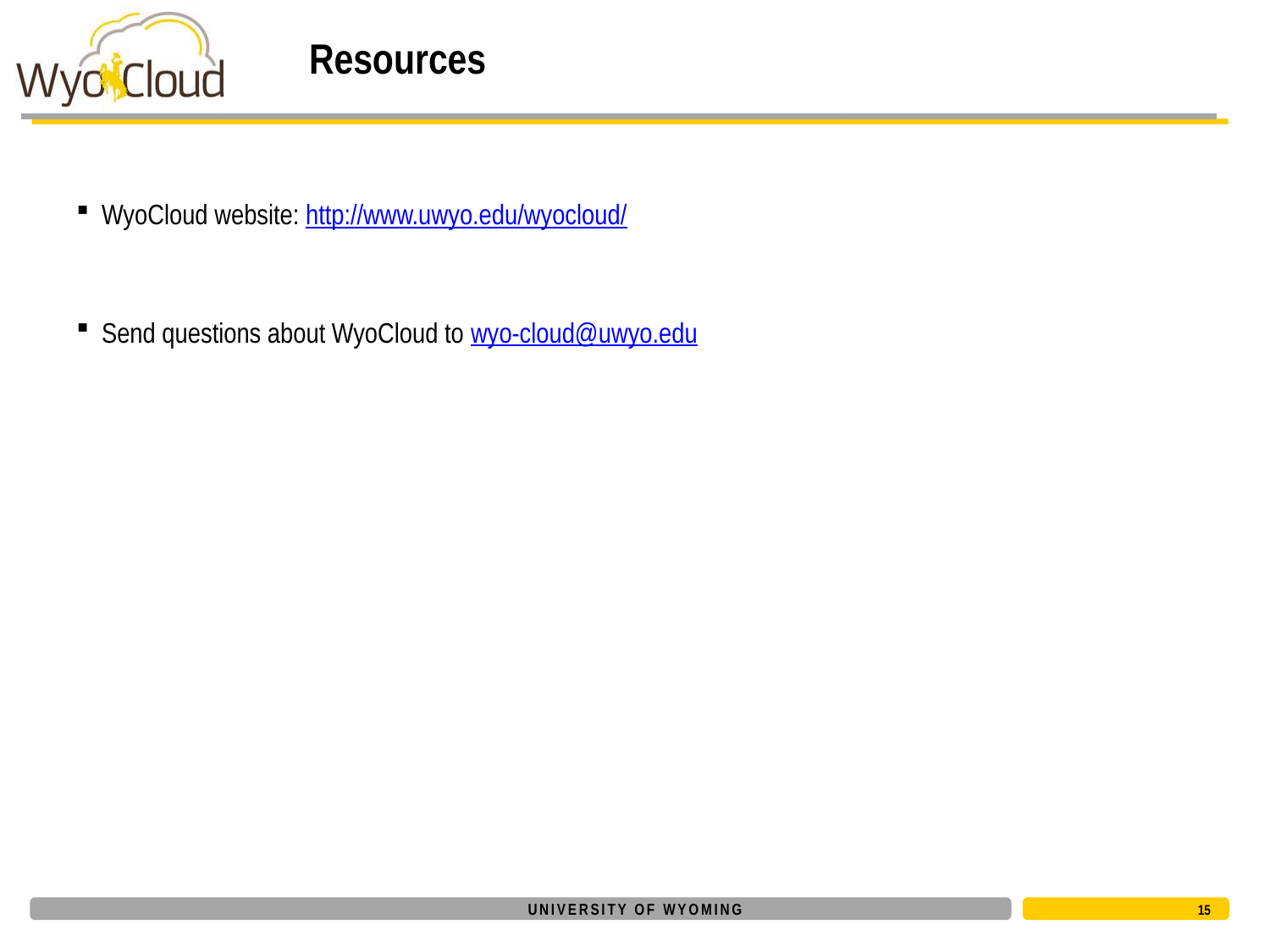

# Resources

WyoCloud website: http://www.uwyo.edu/wyocloud/

Send questions about WyoCloud to wyo-cloud@uwyo.edu

15